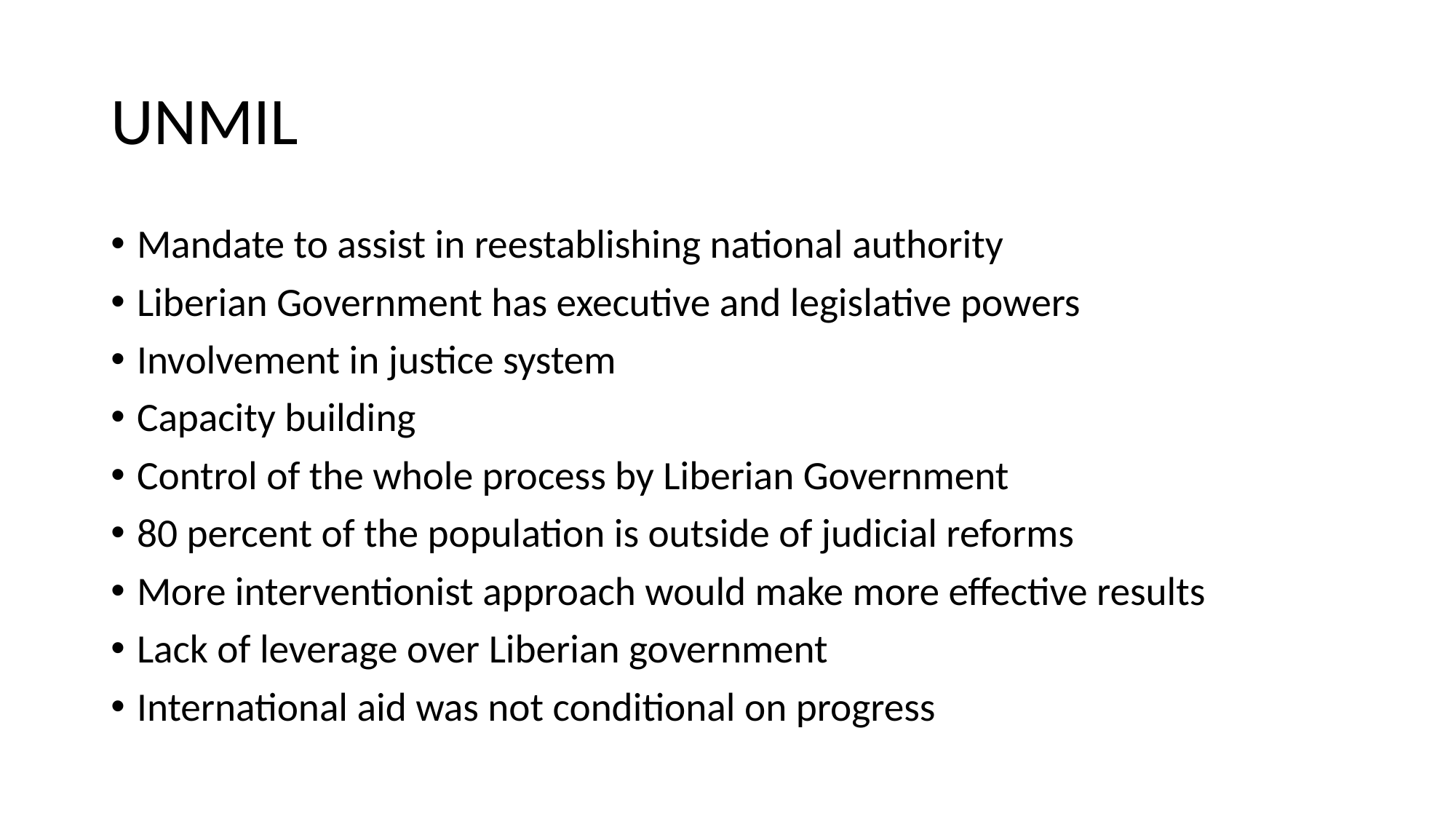

# UNMIL
Mandate to assist in reestablishing national authority
Liberian Government has executive and legislative powers
Involvement in justice system
Capacity building
Control of the whole process by Liberian Government
80 percent of the population is outside of judicial reforms
More interventionist approach would make more effective results
Lack of leverage over Liberian government
International aid was not conditional on progress